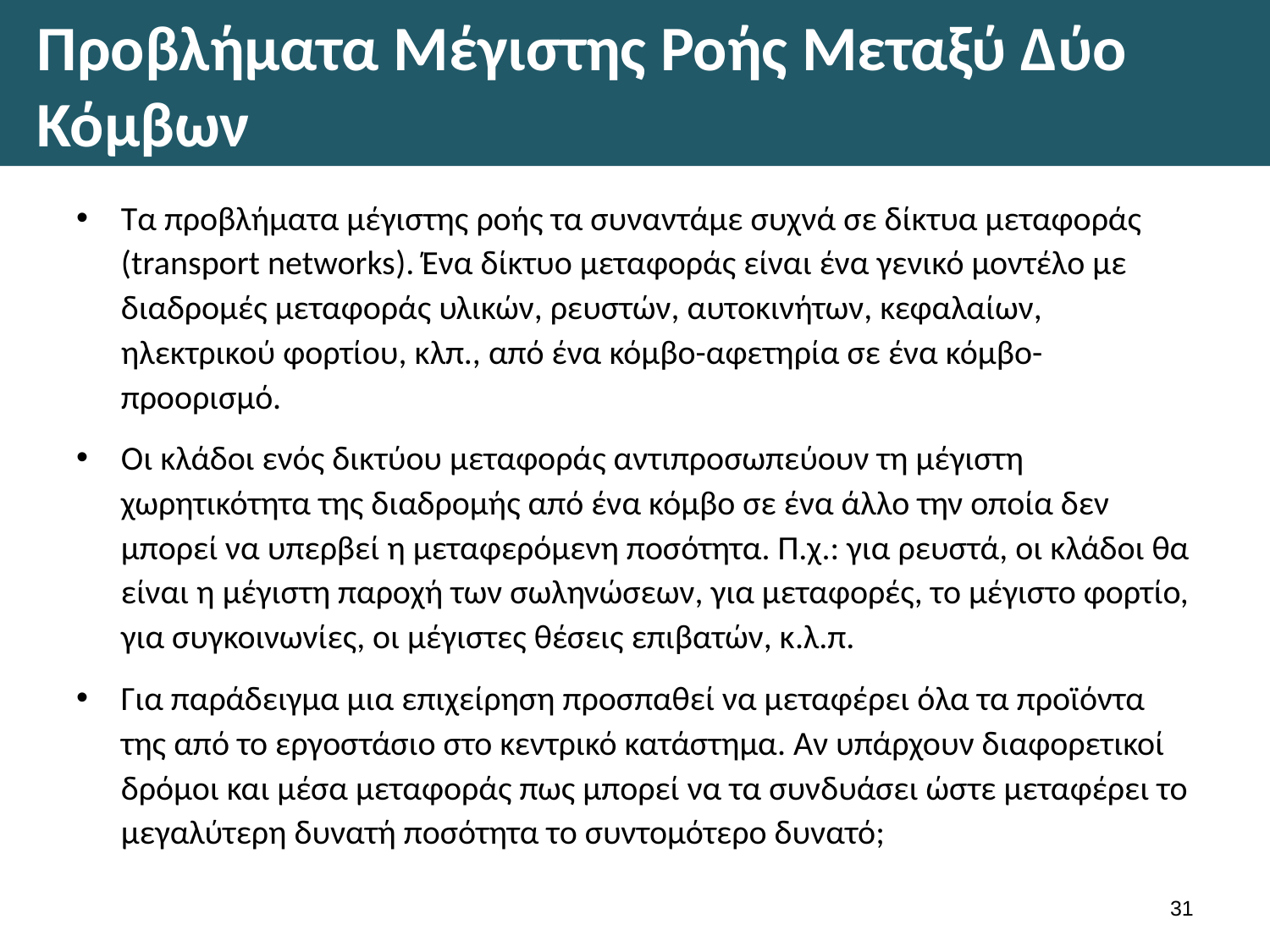

# Προβλήματα Μέγιστης Ροής Μεταξύ Δύο Κόμβων
Τα προβλήματα μέγιστης ροής τα συναντάμε συχνά σε δίκτυα μεταφοράς (transport networks). Ένα δίκτυο μεταφοράς είναι ένα γενικό μοντέλο με  διαδρομές μεταφοράς υλικών, ρευστών, αυτοκινήτων, κεφαλαίων, ηλεκτρικού φορτίου, κλπ., από ένα κόμβο-αφετηρία σε ένα κόμβο-προορισμό.
Οι κλάδοι ενός δικτύου μεταφοράς αντιπροσωπεύουν τη μέγιστη χωρητικότητα της διαδρομής από ένα κόμβο σε ένα άλλο την οποία δεν μπορεί να υπερβεί η μεταφερόμενη ποσότητα. Π.χ.: για ρευστά, οι κλάδοι θα είναι η μέγιστη παροχή των σωληνώσεων, για μεταφορές, το μέγιστο φορτίο, για συγκοινωνίες, οι μέγιστες θέσεις επιβατών, κ.λ.π.
Για παράδειγμα μια επιχείρηση προσπαθεί να μεταφέρει όλα τα προϊόντα της από το εργοστάσιο στο κεντρικό κατάστημα. Αν υπάρχουν διαφορετικοί  δρόμοι και μέσα μεταφοράς πως μπορεί να τα συνδυάσει ώστε μεταφέρει το μεγαλύτερη δυνατή ποσότητα το συντομότερο δυνατό;
31